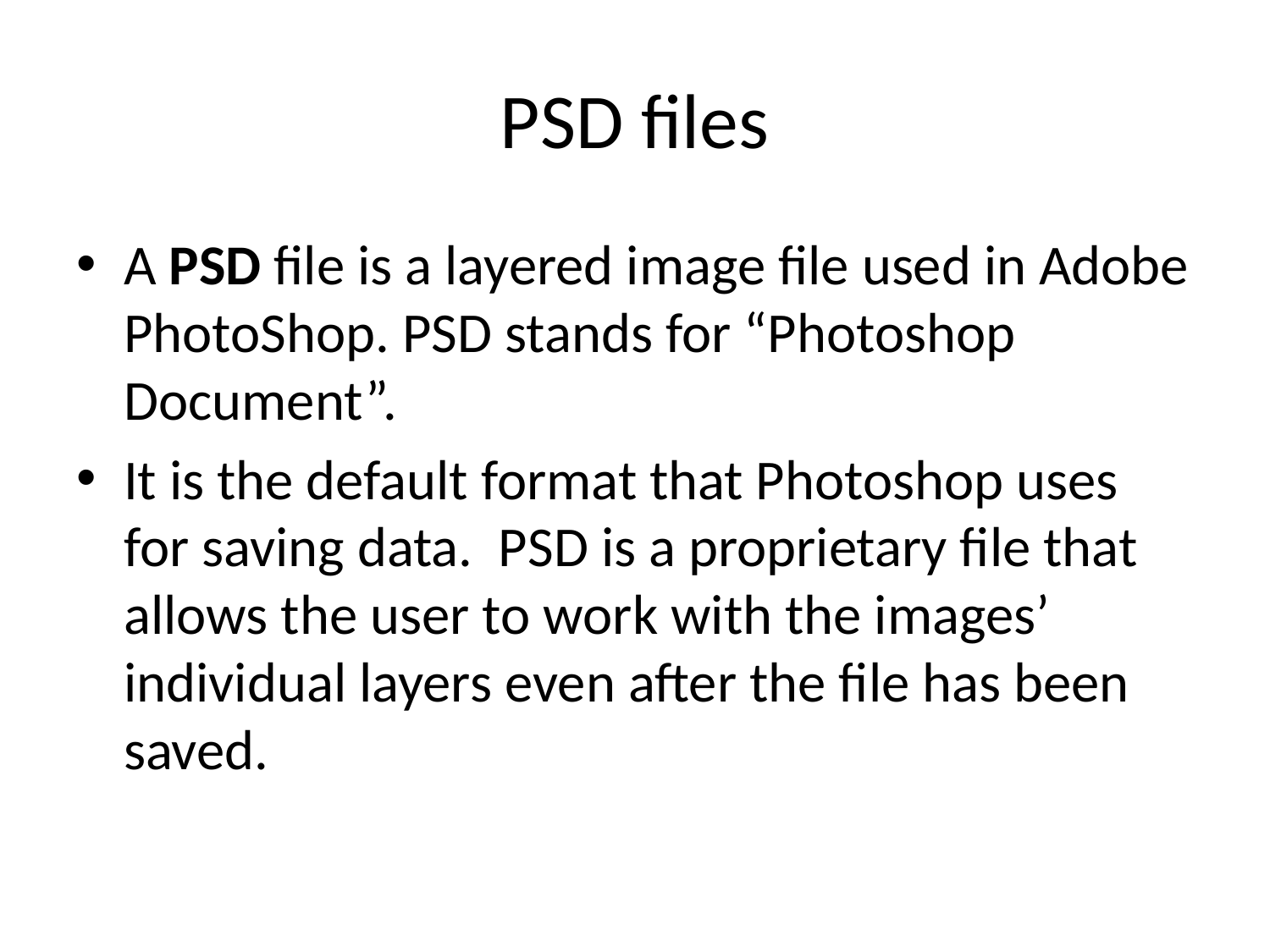

# PSD files
A PSD file is a layered image file used in Adobe PhotoShop. PSD stands for “Photoshop Document”.
It is the default format that Photoshop uses for saving data.  PSD is a proprietary file that allows the user to work with the images’ individual layers even after the file has been saved.